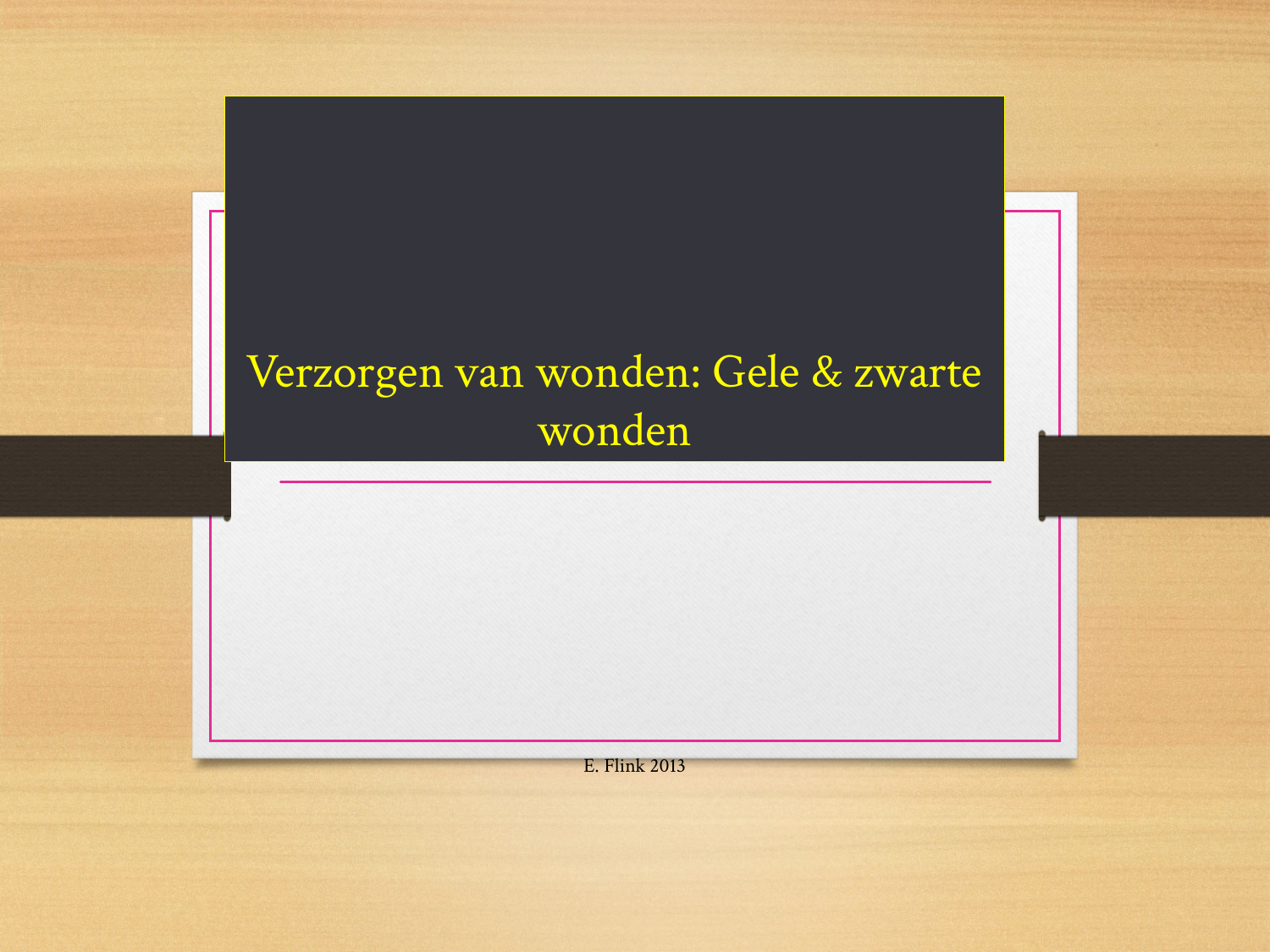

# Verzorgen van wonden: Gele & zwarte wonden
E. Flink 2013